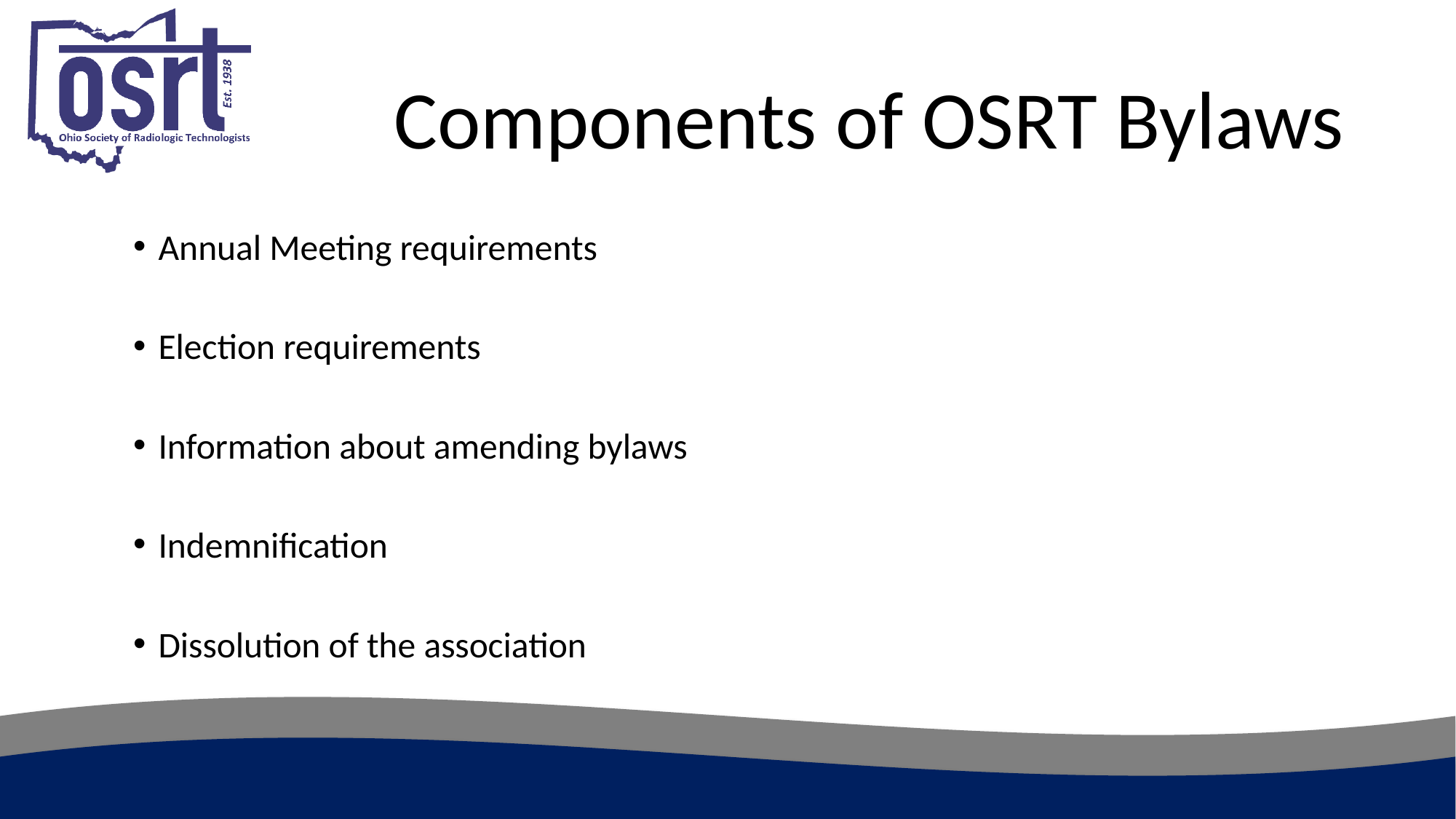

# Components of OSRT Bylaws
Annual Meeting requirements
Election requirements
Information about amending bylaws
Indemnification
Dissolution of the association